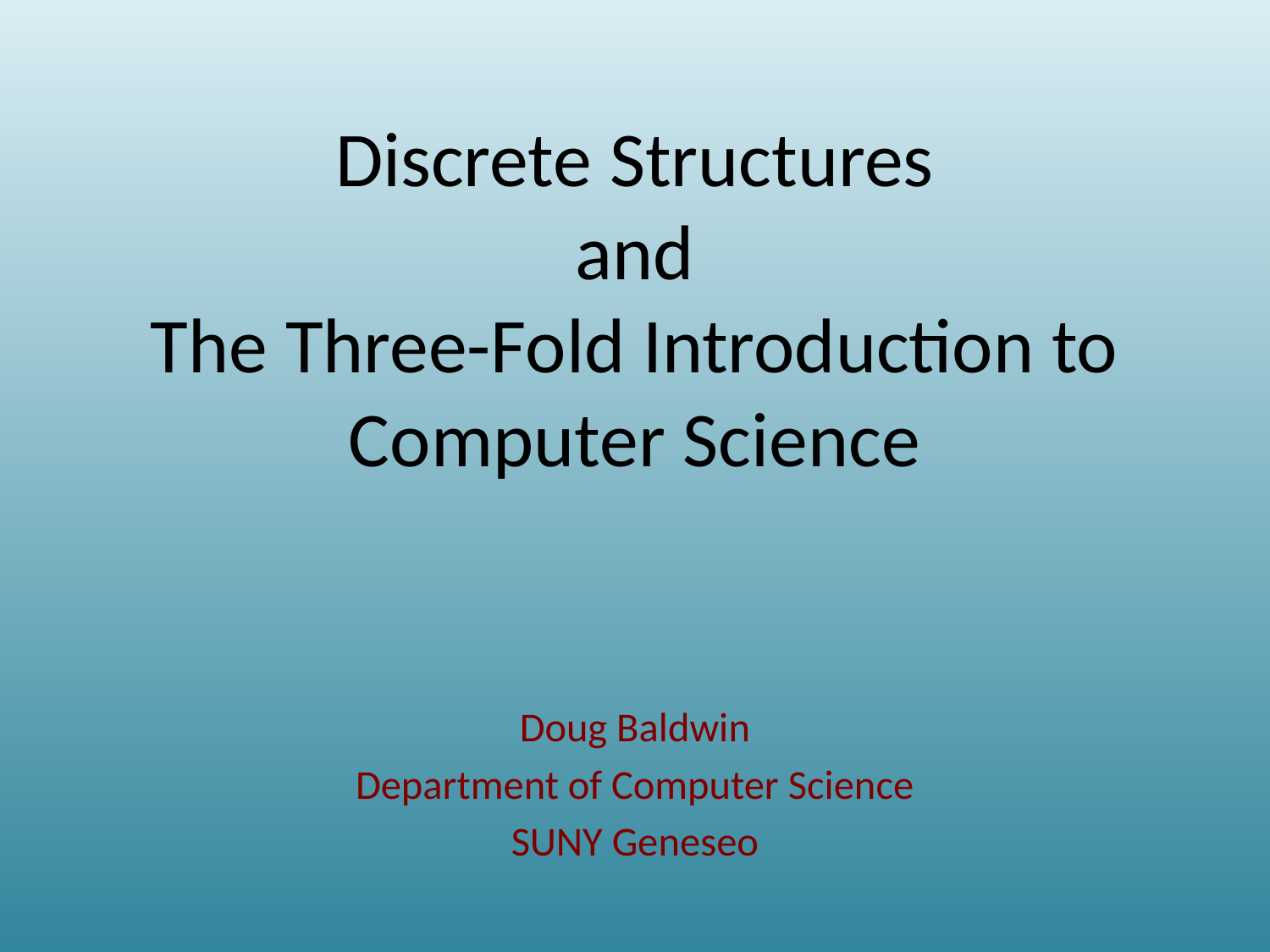

# Discrete Structures and The Three-Fold Introduction to Computer Science
Doug Baldwin
Department of Computer Science
SUNY Geneseo